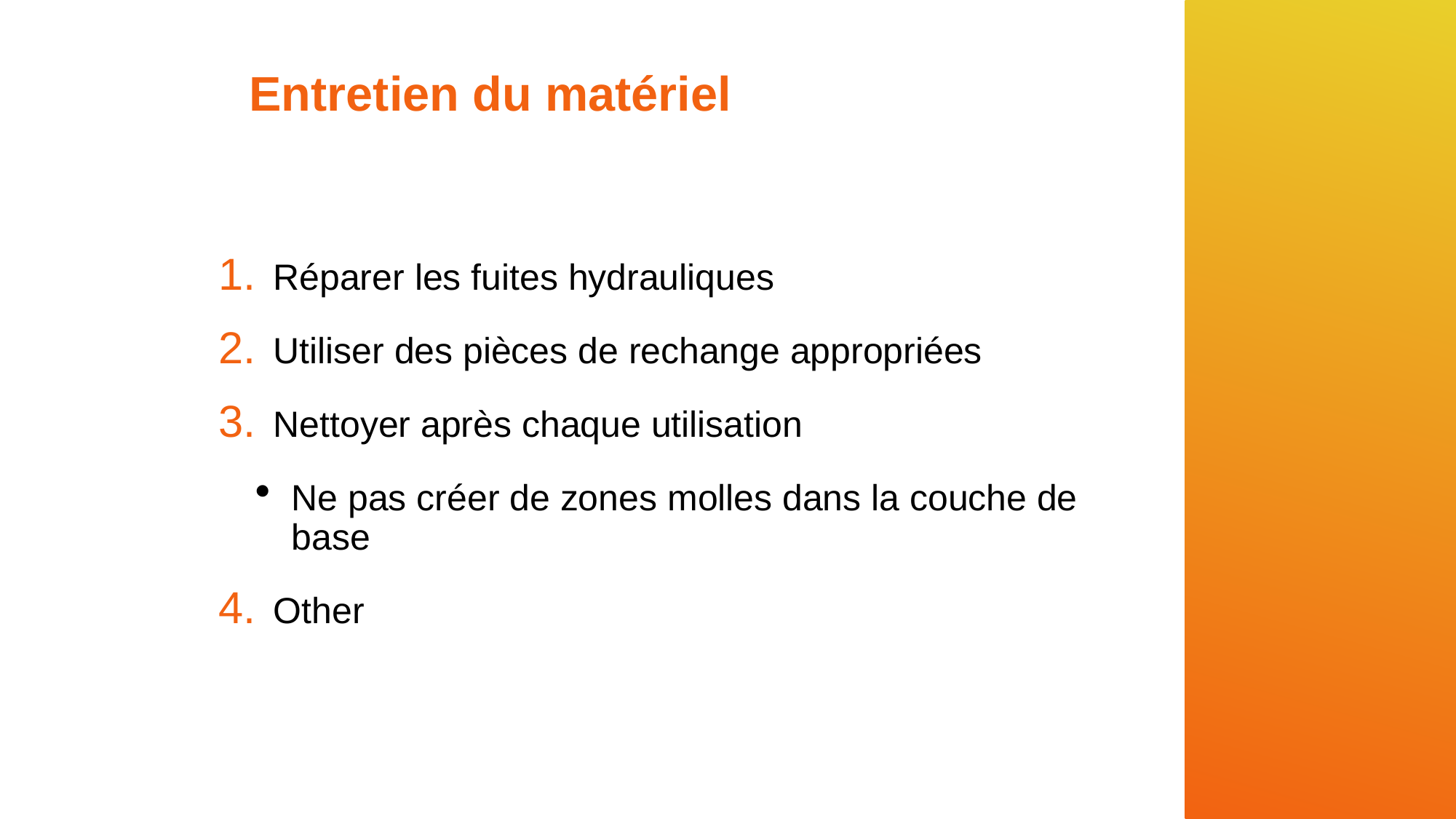

Entretien du matériel
#
Réparer les fuites hydrauliques
Utiliser des pièces de rechange appropriées
Nettoyer après chaque utilisation
Ne pas créer de zones molles dans la couche de base
Other